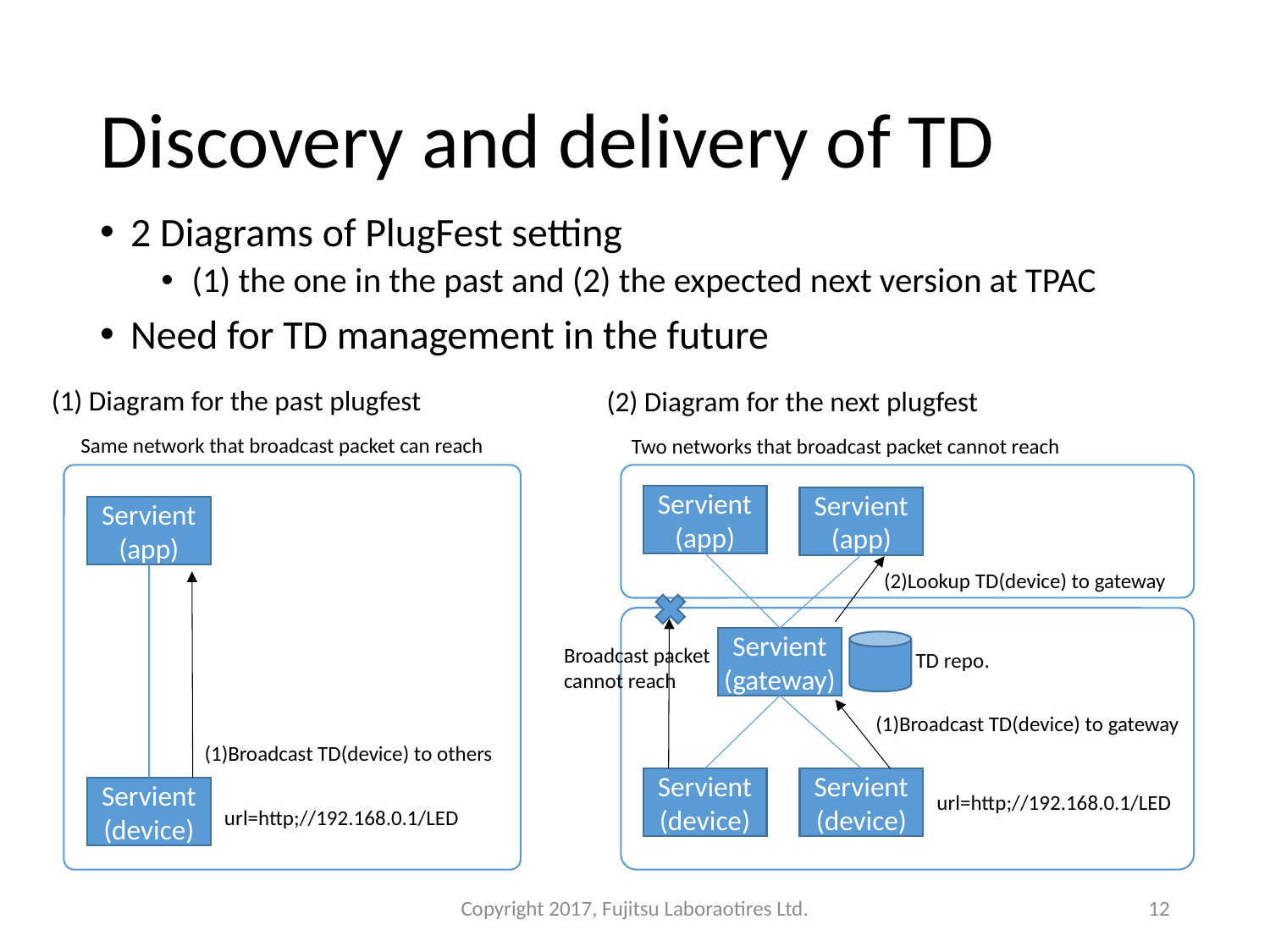

# Discovery and delivery of TD
2 Diagrams of PlugFest setting
(1) the one in the past and (2) the expected next version at TPAC
Need for TD management in the future
(1) Diagram for the past plugfest
(2) Diagram for the next plugfest
Same network that broadcast packet can reach
Two networks that broadcast packet cannot reach

Servient
(app)
Servient
(app)
Servient
(app)
(2)Lookup TD(device) to gateway

Servient
(gateway)

Broadcast packet cannot reach
TD repo.
(1)Broadcast TD(device) to gateway
(1)Broadcast TD(device) to others
Servient
(device)
Servient
(device)
Servient
(device)
url=http;//192.168.0.1/LED
url=http;//192.168.0.1/LED
Copyright 2017, Fujitsu Laboraotires Ltd.
12